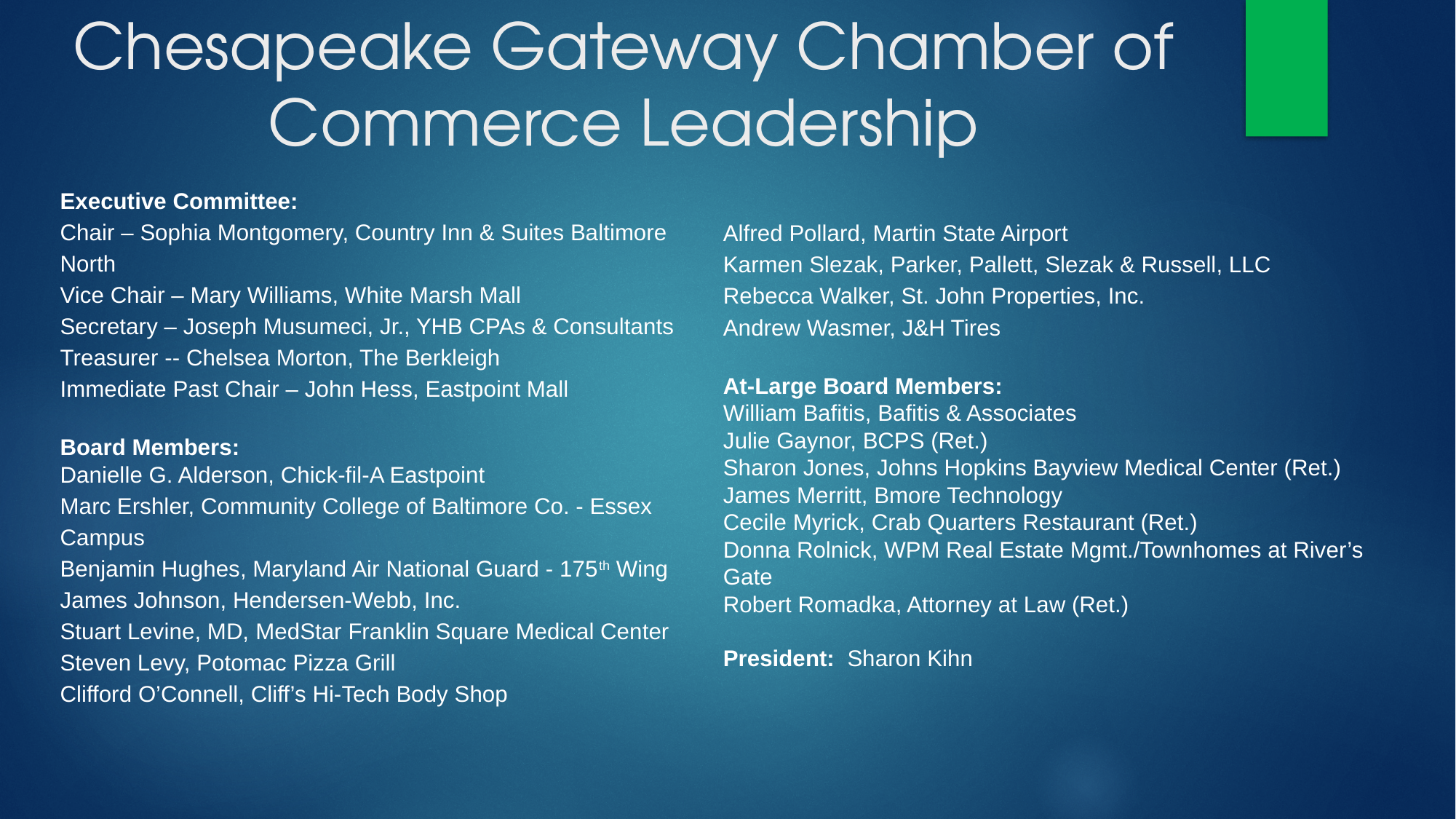

# Chesapeake Gateway Chamber of Commerce Leadership
Executive Committee:
Chair – Sophia Montgomery, Country Inn & Suites Baltimore North
Vice Chair – Mary Williams, White Marsh Mall
Secretary – Joseph Musumeci, Jr., YHB CPAs & Consultants
Treasurer -- Chelsea Morton, The Berkleigh
Immediate Past Chair – John Hess, Eastpoint Mall

Board Members:
Danielle G. Alderson, Chick-fil-A Eastpoint
Marc Ershler, Community College of Baltimore Co. - Essex Campus
Benjamin Hughes, Maryland Air National Guard - 175th Wing
James Johnson, Hendersen-Webb, Inc.
Stuart Levine, MD, MedStar Franklin Square Medical Center
Steven Levy, Potomac Pizza Grill
Clifford O’Connell, Cliff’s Hi-Tech Body Shop

Alfred Pollard, Martin State Airport
Karmen Slezak, Parker, Pallett, Slezak & Russell, LLC
Rebecca Walker, St. John Properties, Inc.
Andrew Wasmer, J&H Tires

At-Large Board Members:
William Bafitis, Bafitis & Associates
Julie Gaynor, BCPS (Ret.)
Sharon Jones, Johns Hopkins Bayview Medical Center (Ret.)
James Merritt, Bmore Technology
Cecile Myrick, Crab Quarters Restaurant (Ret.)
Donna Rolnick, WPM Real Estate Mgmt./Townhomes at River’s Gate
Robert Romadka, Attorney at Law (Ret.)

President:  Sharon Kihn